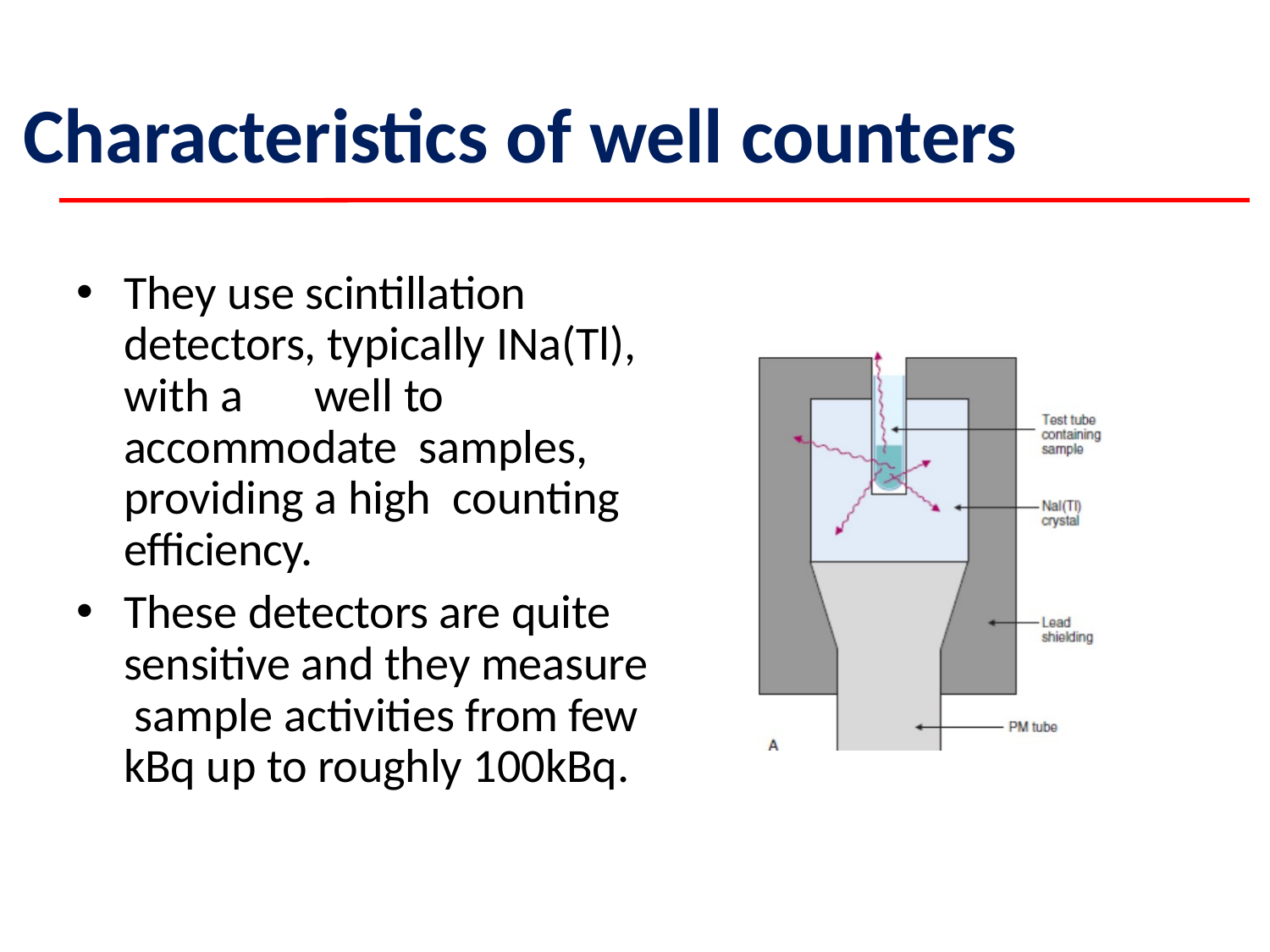

# Characteristics of well counters

They use scintillation  detectors, typically INa(Tl),  with a	well to accommodate  samples, providing a high  counting efficiency.
These detectors are quite  sensitive and they measure  sample activities from few  kBq up to roughly 100kBq.